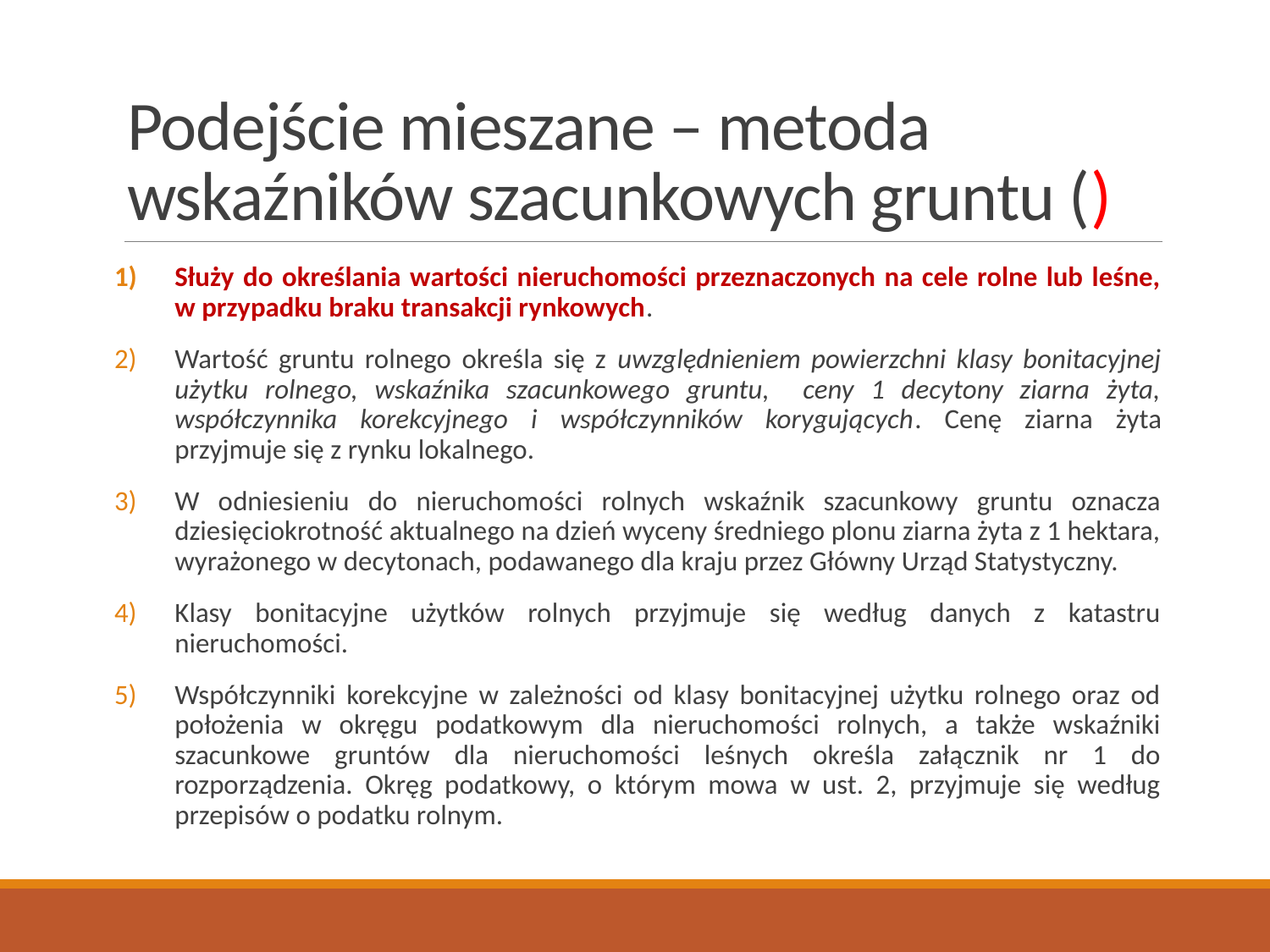

# Podejście mieszane – metoda wskaźników szacunkowych gruntu ()
Służy do określania wartości nieruchomości przeznaczonych na cele rolne lub leśne, w przypadku braku transakcji rynkowych.
Wartość gruntu rolnego określa się z uwzględnieniem powierzchni klasy bonitacyjnej użytku rolnego, wskaźnika szacunkowego gruntu,  ceny 1 decytony ziarna żyta, współczynnika korekcyjnego i współczynników korygujących. Cenę ziarna żyta przyjmuje się z rynku lokalnego.
W odniesieniu do nieruchomości rolnych wskaźnik szacunkowy gruntu oznacza dziesięciokrotność aktualnego na dzień wyceny średniego plonu ziarna żyta z 1 hektara, wyrażonego w decytonach, podawanego dla kraju przez Główny Urząd Statystyczny.
Klasy bonitacyjne użytków rolnych przyjmuje się według danych z katastru nieruchomości.
Współczynniki korekcyjne w zależności od klasy bonitacyjnej użytku rolnego oraz od położenia w okręgu podatkowym dla nieruchomości rolnych, a także wskaźniki szacunkowe gruntów dla nieruchomości leśnych określa załącznik nr 1 do rozporządzenia. Okręg podatkowy, o którym mowa w ust. 2, przyjmuje się według przepisów o podatku rolnym.